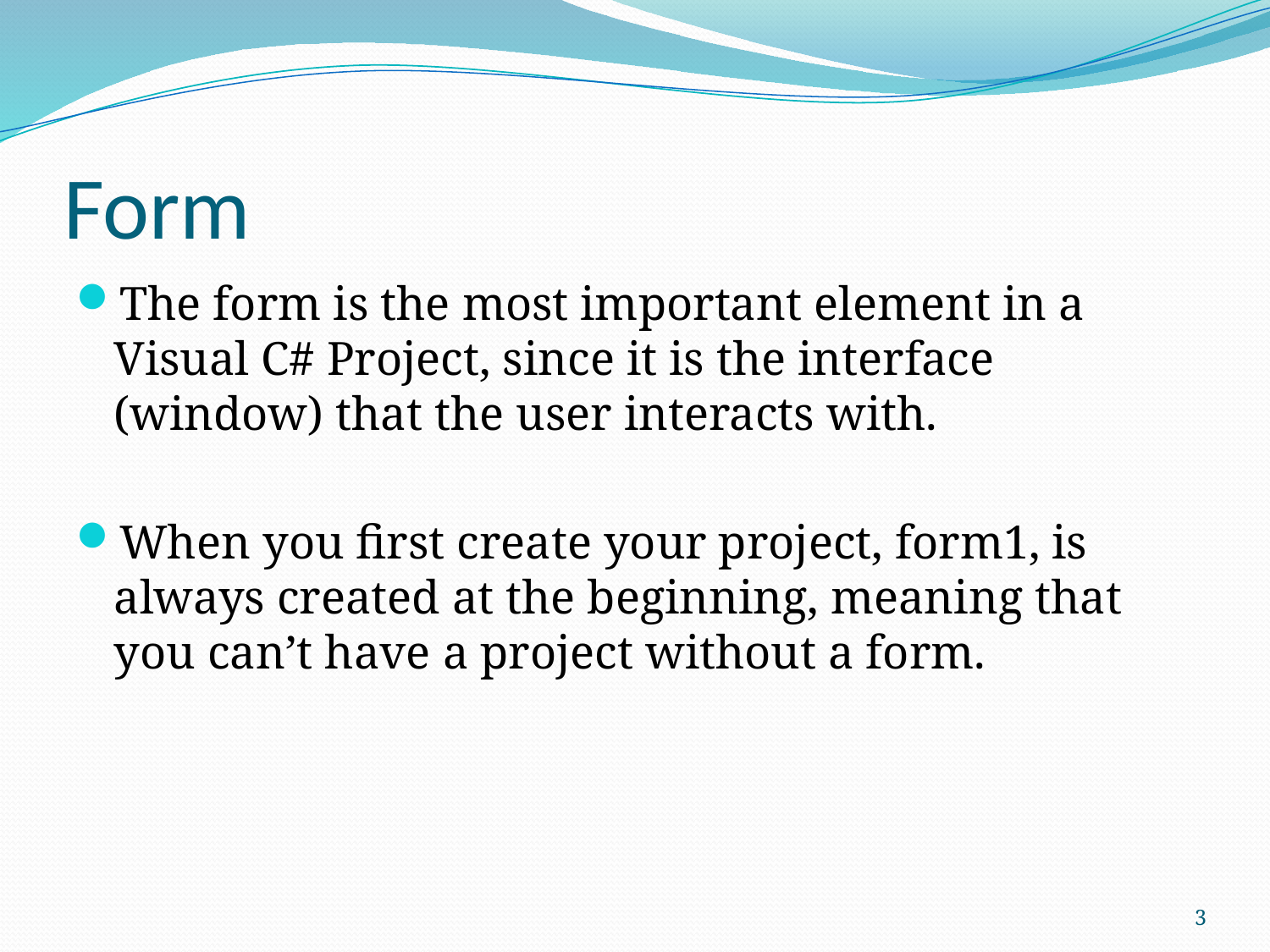

# Form
The form is the most important element in a Visual C# Project, since it is the interface (window) that the user interacts with.

When you first create your project, form1, is always created at the beginning, meaning that you can’t have a project without a form.
3